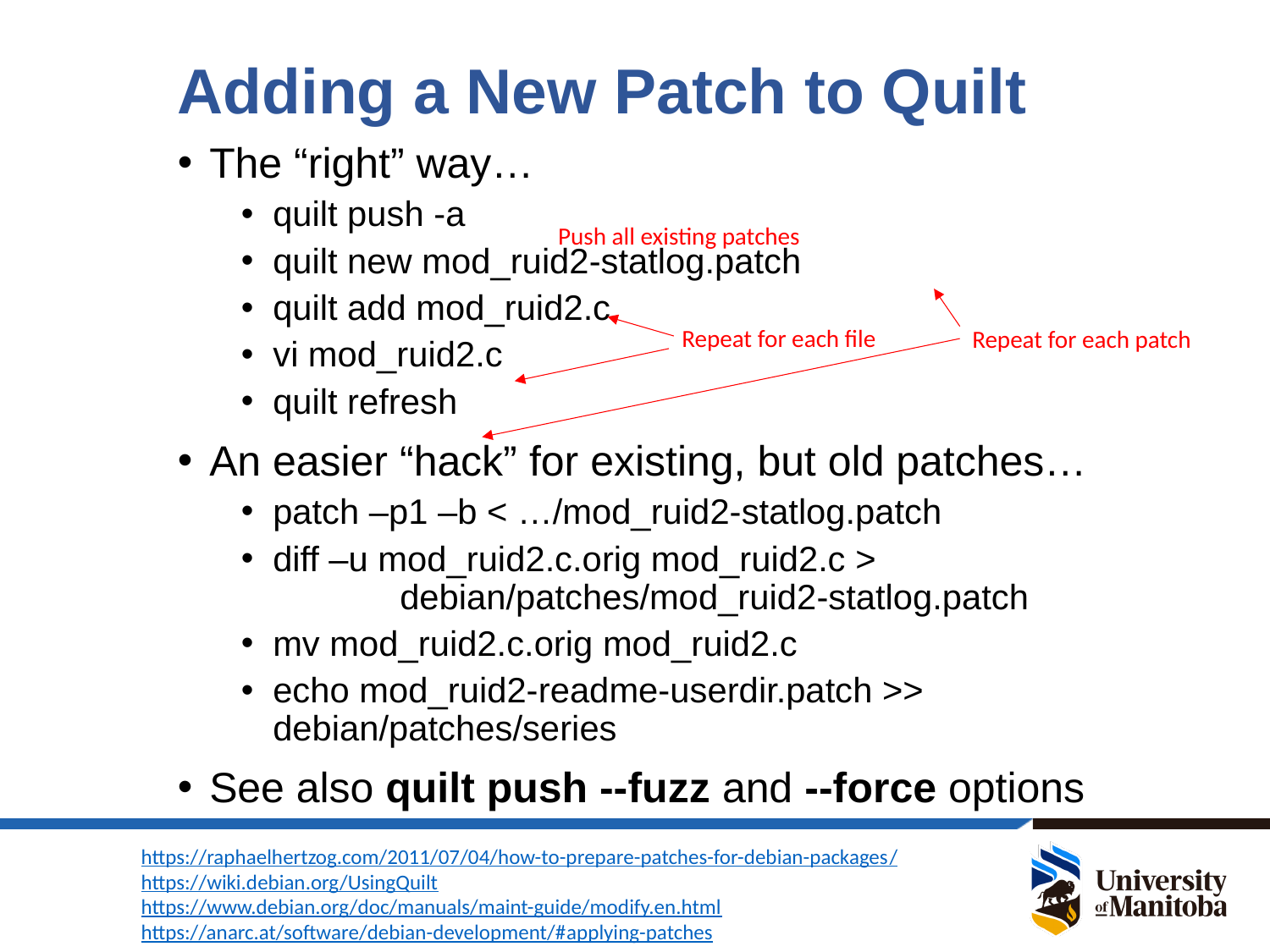

# Adding a New Patch to Quilt
The “right” way…
quilt push -a
quilt new mod_ruid2-statlog.patch
quilt add mod_ruid2.c
vi mod_ruid2.c
quilt refresh
An easier “hack” for existing, but old patches…
patch –p1 –b < …/mod_ruid2-statlog.patch
diff –u mod_ruid2.c.orig mod_ruid2.c >
	debian/patches/mod_ruid2-statlog.patch
mv mod_ruid2.c.orig mod_ruid2.c
echo mod_ruid2-readme-userdir.patch >> 	debian/patches/series
See also quilt push --fuzz and --force options
Push all existing patches
Repeat for each file
Repeat for each patch
https://raphaelhertzog.com/2011/07/04/how-to-prepare-patches-for-debian-packages/
https://wiki.debian.org/UsingQuilt
https://www.debian.org/doc/manuals/maint-guide/modify.en.html
https://anarc.at/software/debian-development/#applying-patches